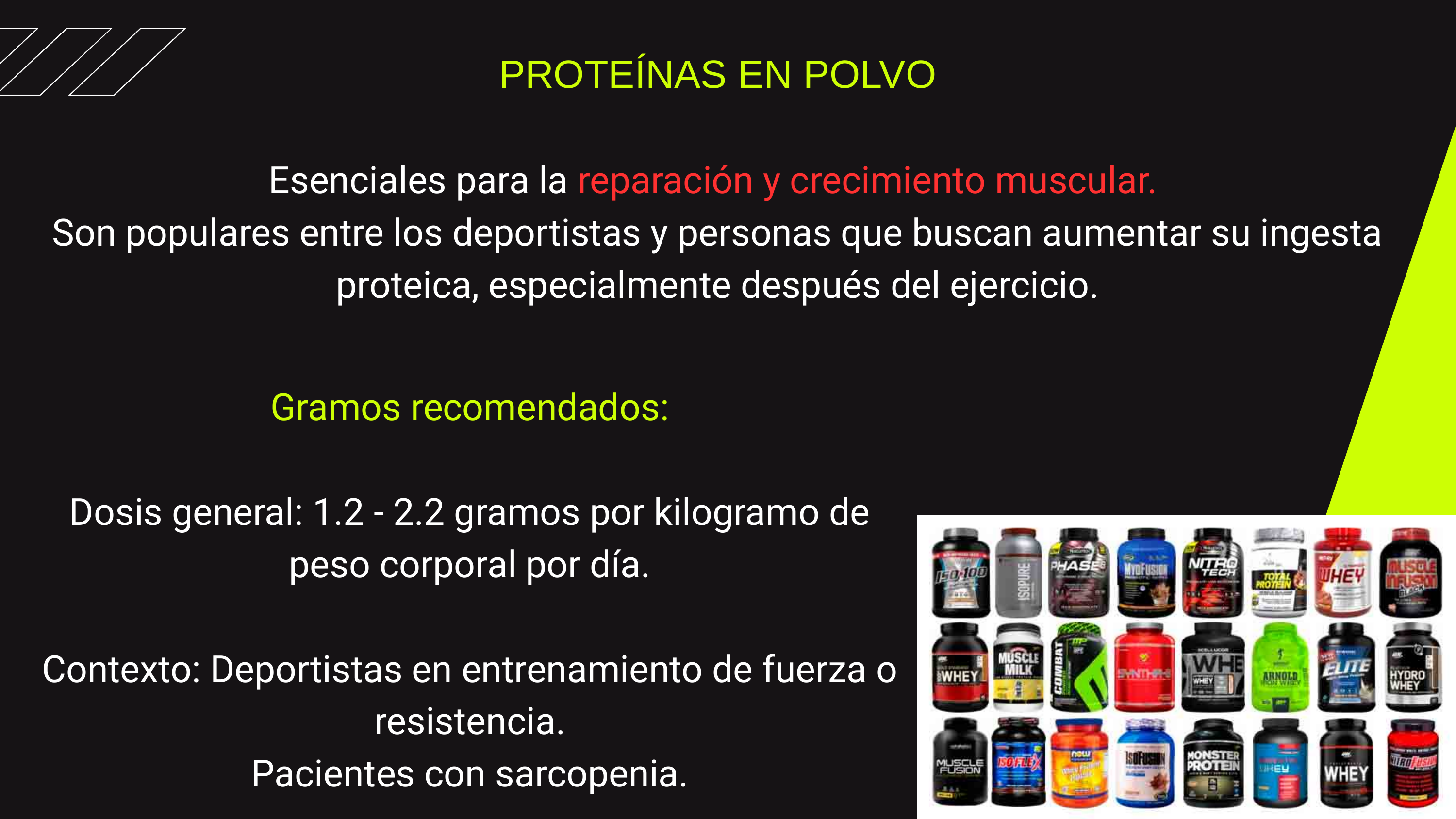

PROTEÍNAS EN POLVO

Esenciales para la reparación y crecimiento muscular.
Son populares entre los deportistas y personas que buscan aumentar su ingesta proteica, especialmente después del ejercicio.

Gramos recomendados:

Dosis general: 1.2 - 2.2 gramos por kilogramo de peso corporal por día.

Contexto: Deportistas en entrenamiento de fuerza o resistencia.
Pacientes con sarcopenia.